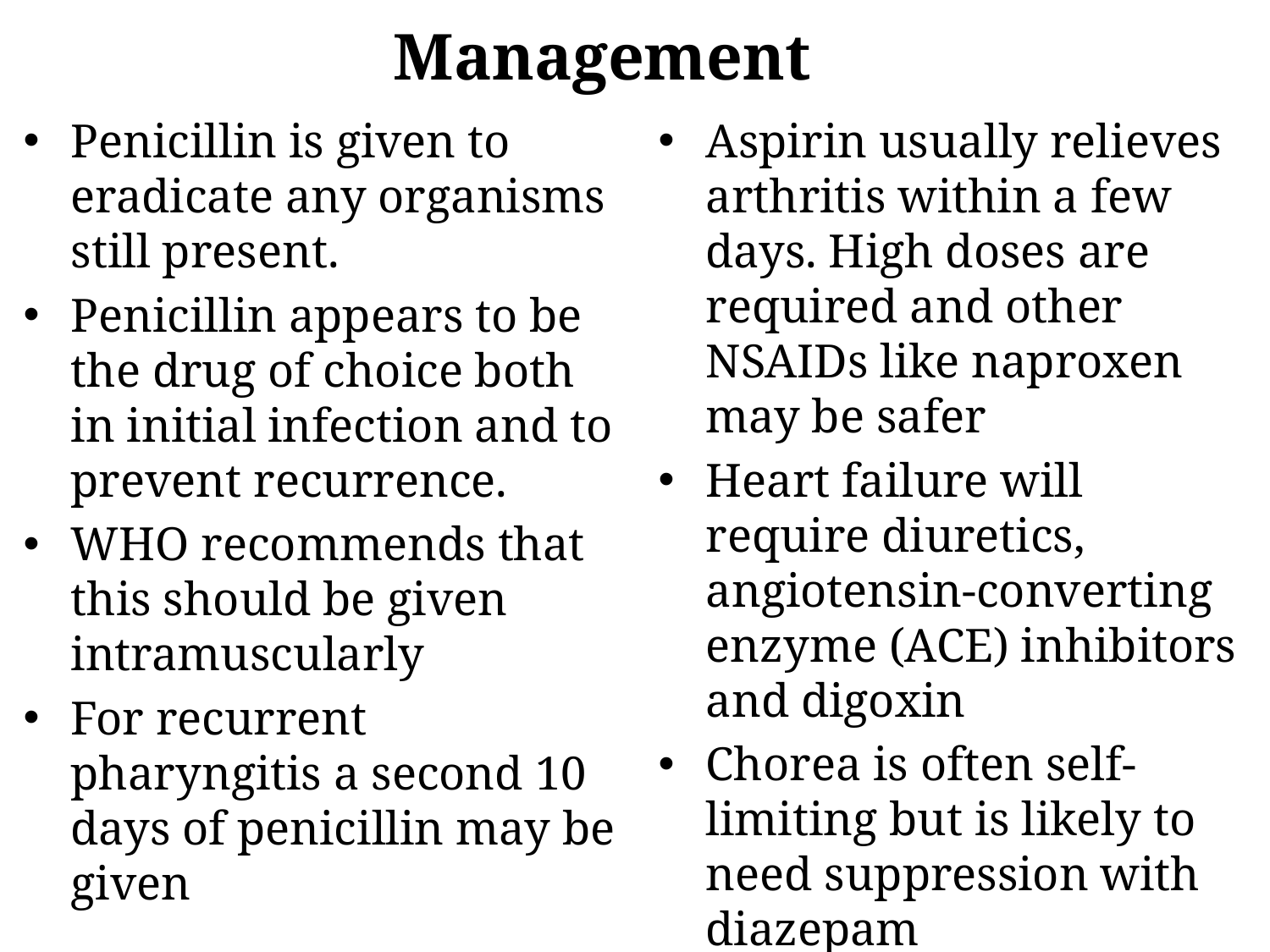

Management
Penicillin is given to eradicate any organisms still present.
Penicillin appears to be the drug of choice both in initial infection and to prevent recurrence.
WHO recommends that this should be given intramuscularly
For recurrent pharyngitis a second 10 days of penicillin may be given
Aspirin usually relieves arthritis within a few days. High doses are required and other NSAIDs like naproxen may be safer
Heart failure will require diuretics, angiotensin-converting enzyme (ACE) inhibitors and digoxin
Chorea is often self-limiting but is likely to need suppression with diazepam